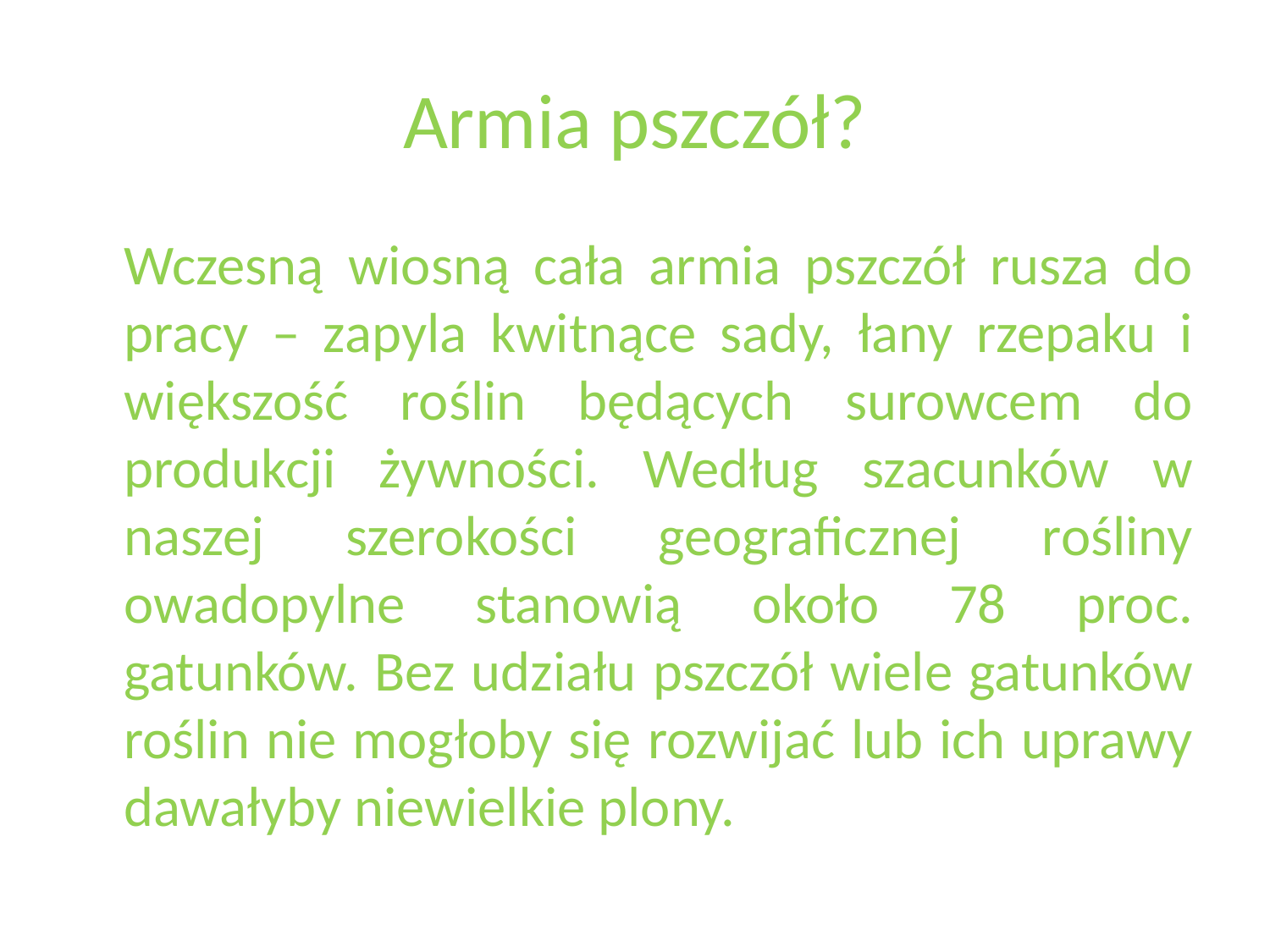

# Armia pszczół?
  Wczesną wiosną cała armia pszczół rusza do pracy – zapyla kwitnące sady, łany rzepaku i większość roślin będących surowcem do produkcji żywności. Według szacunków w naszej szerokości geograficznej rośliny owadopylne stanowią około 78 proc. gatunków. Bez udziału pszczół wiele gatunków roślin nie mogłoby się rozwijać lub ich uprawy dawałyby niewielkie plony.